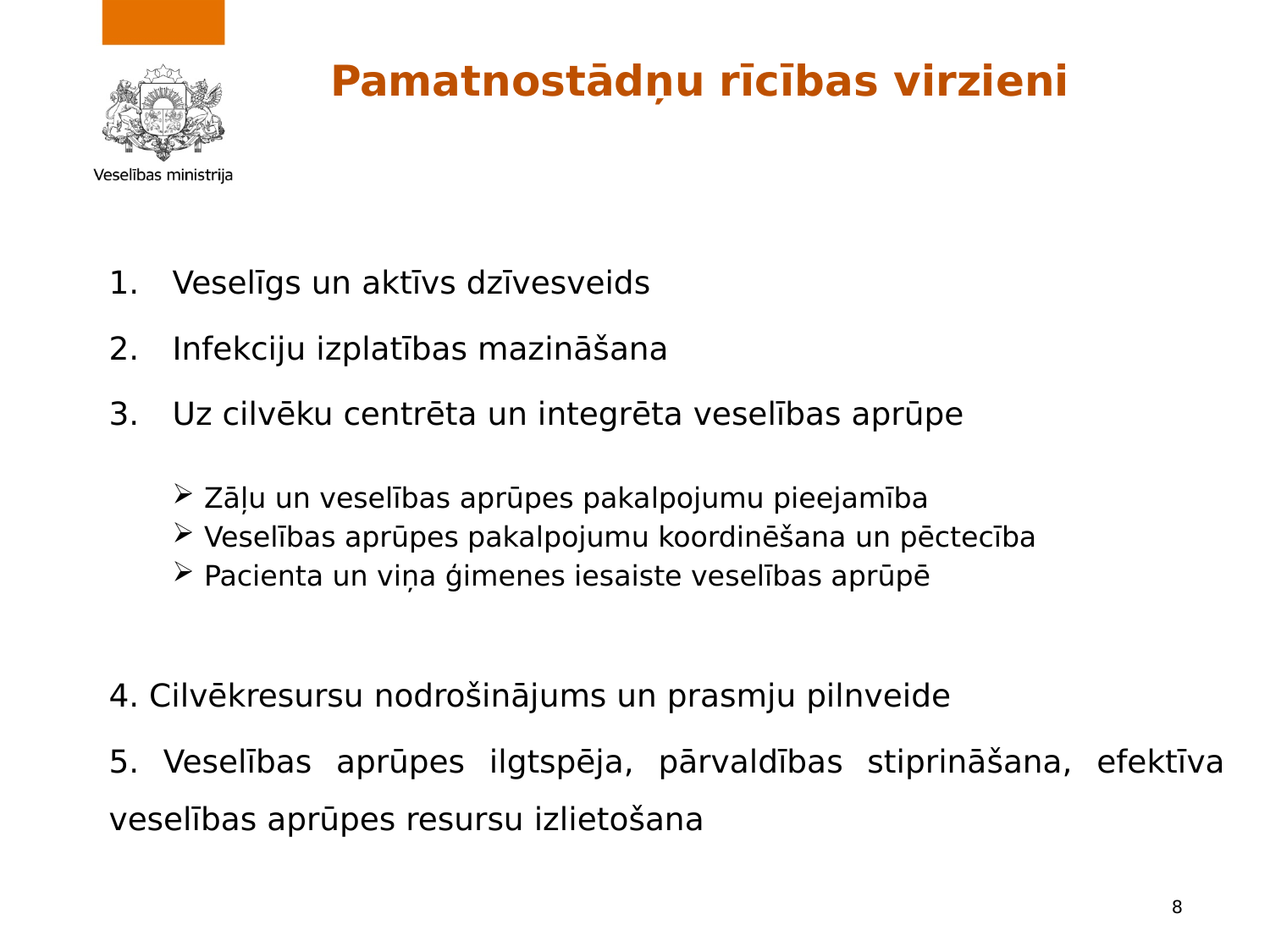

# Pamatnostādņu rīcības virzieni

Veselīgs un aktīvs dzīvesveids
Infekciju izplatības mazināšana
Uz cilvēku centrēta un integrēta veselības aprūpe

Zāļu un veselības aprūpes pakalpojumu pieejamība
Veselības aprūpes pakalpojumu koordinēšana un pēctecība
Pacienta un viņa ģimenes iesaiste veselības aprūpē

4. Cilvēkresursu nodrošinājums un prasmju pilnveide
5. Veselības aprūpes ilgtspēja, pārvaldības stiprināšana, efektīva veselības aprūpes resursu izlietošana
8